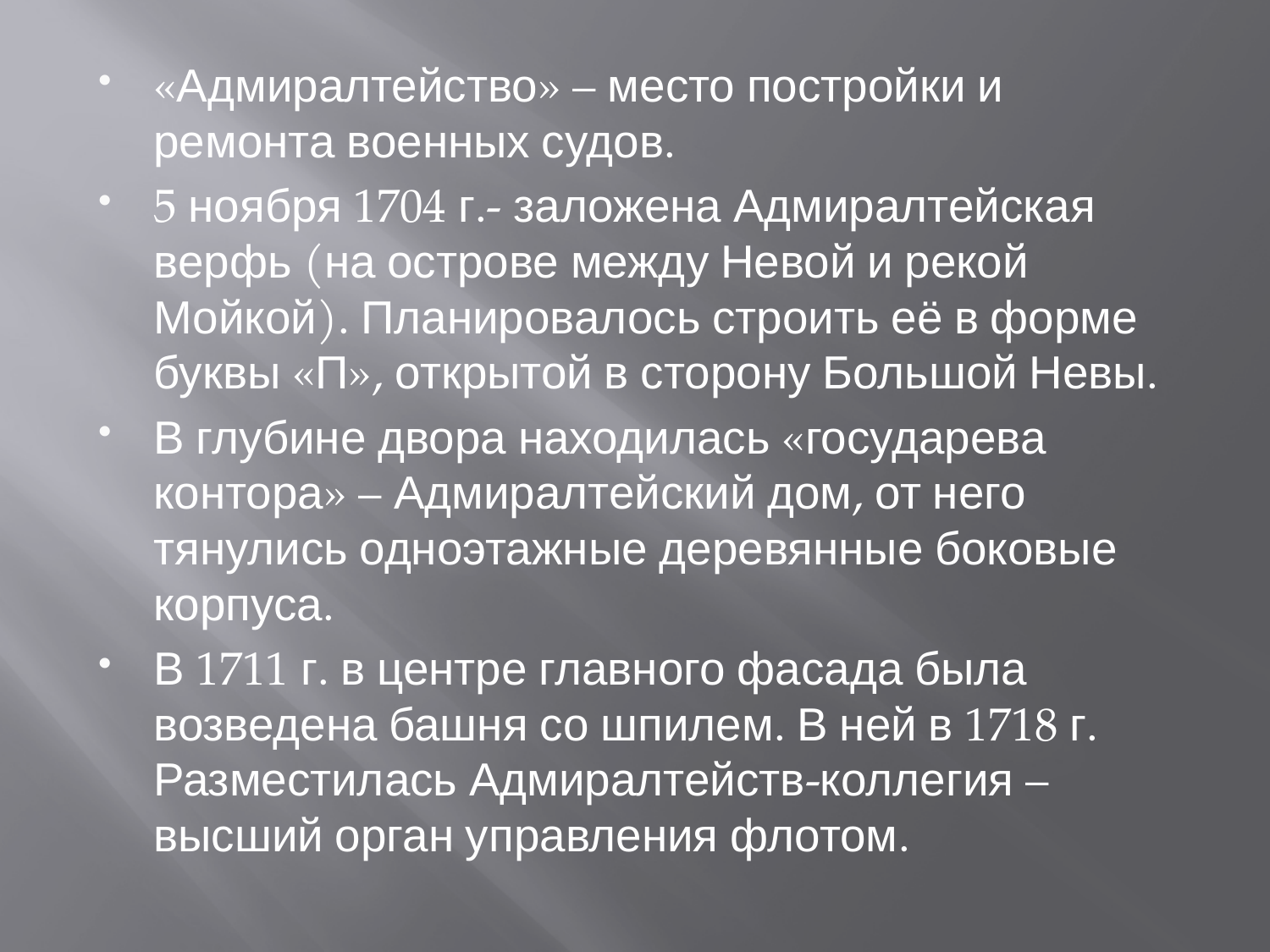

«Адмиралтейство» – место постройки и ремонта военных судов.
5 ноября 1704 г.- заложена Адмиралтейская верфь (на острове между Невой и рекой Мойкой). Планировалось строить её в форме буквы «П», открытой в сторону Большой Невы.
В глубине двора находилась «государева контора» – Адмиралтейский дом, от него тянулись одноэтажные деревянные боковые корпуса.
В 1711 г. в центре главного фасада была возведена башня со шпилем. В ней в 1718 г. Разместилась Адмиралтейств-коллегия – высший орган управления флотом.